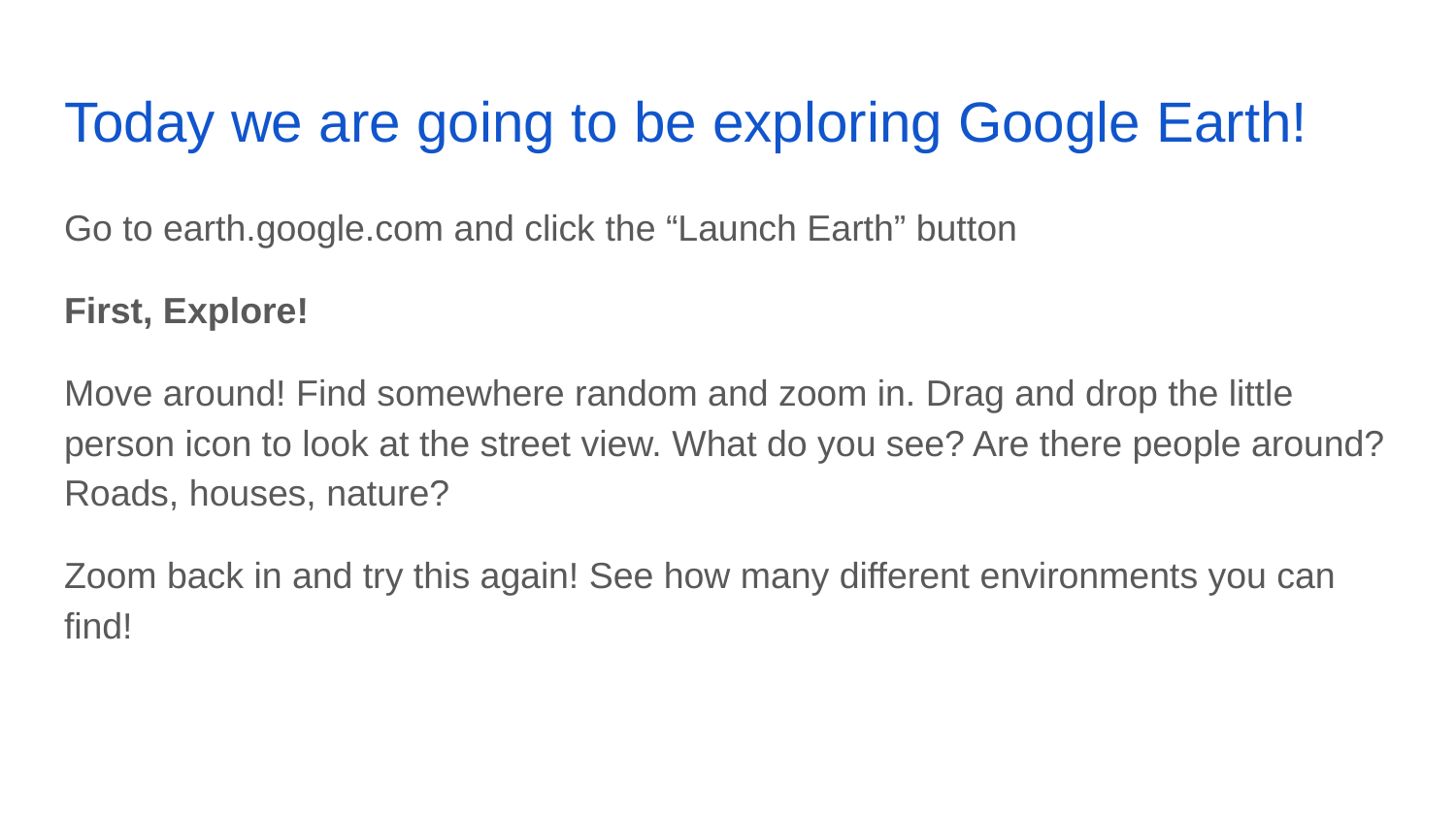

# Today we are going to be exploring Google Earth!

Go to earth.google.com and click the “Launch Earth” button
First, Explore!
Move around! Find somewhere random and zoom in. Drag and drop the little person icon to look at the street view. What do you see? Are there people around? Roads, houses, nature?
Zoom back in and try this again! See how many different environments you can find!